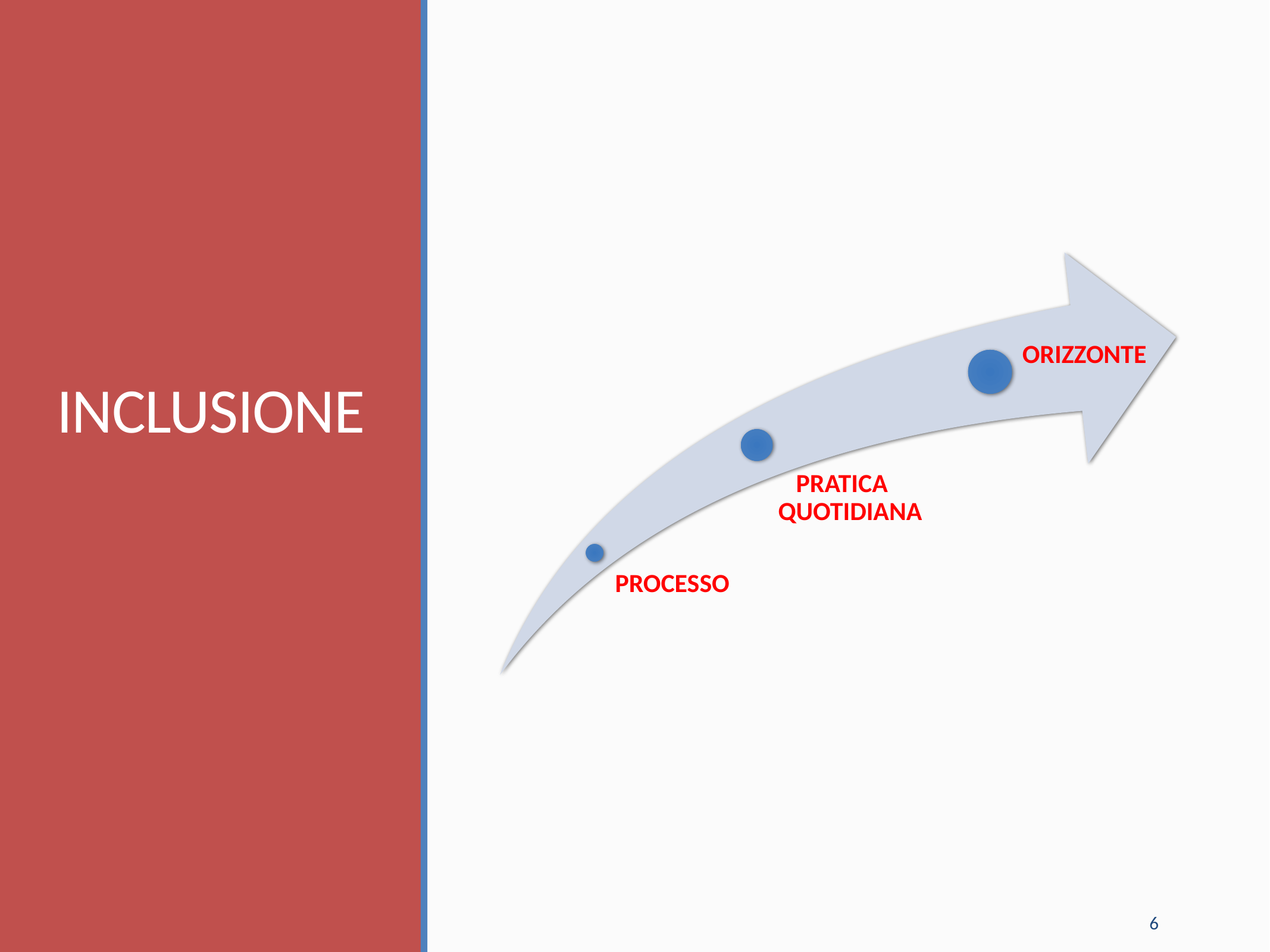

# INCLUSIONE
PROCESSO
   PRATICA QUOTIDIANA
     ORIZZONTE
6